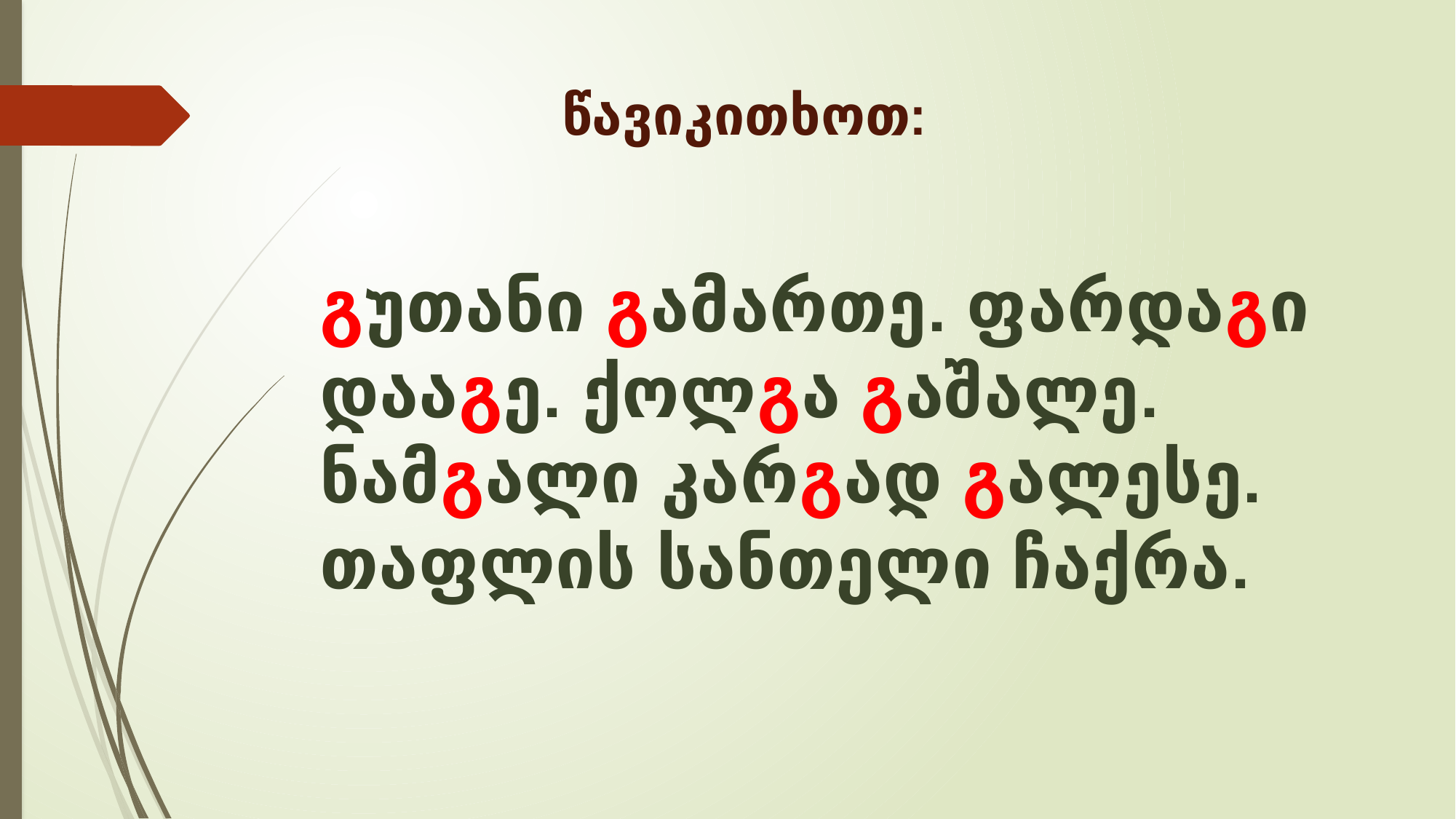

# წავიკითხოთ:
გუთანი გამართე. ფარდაგი დააგე. ქოლგა გაშალე. ნამგალი კარგად გალესე. თაფლის სანთელი ჩაქრა.